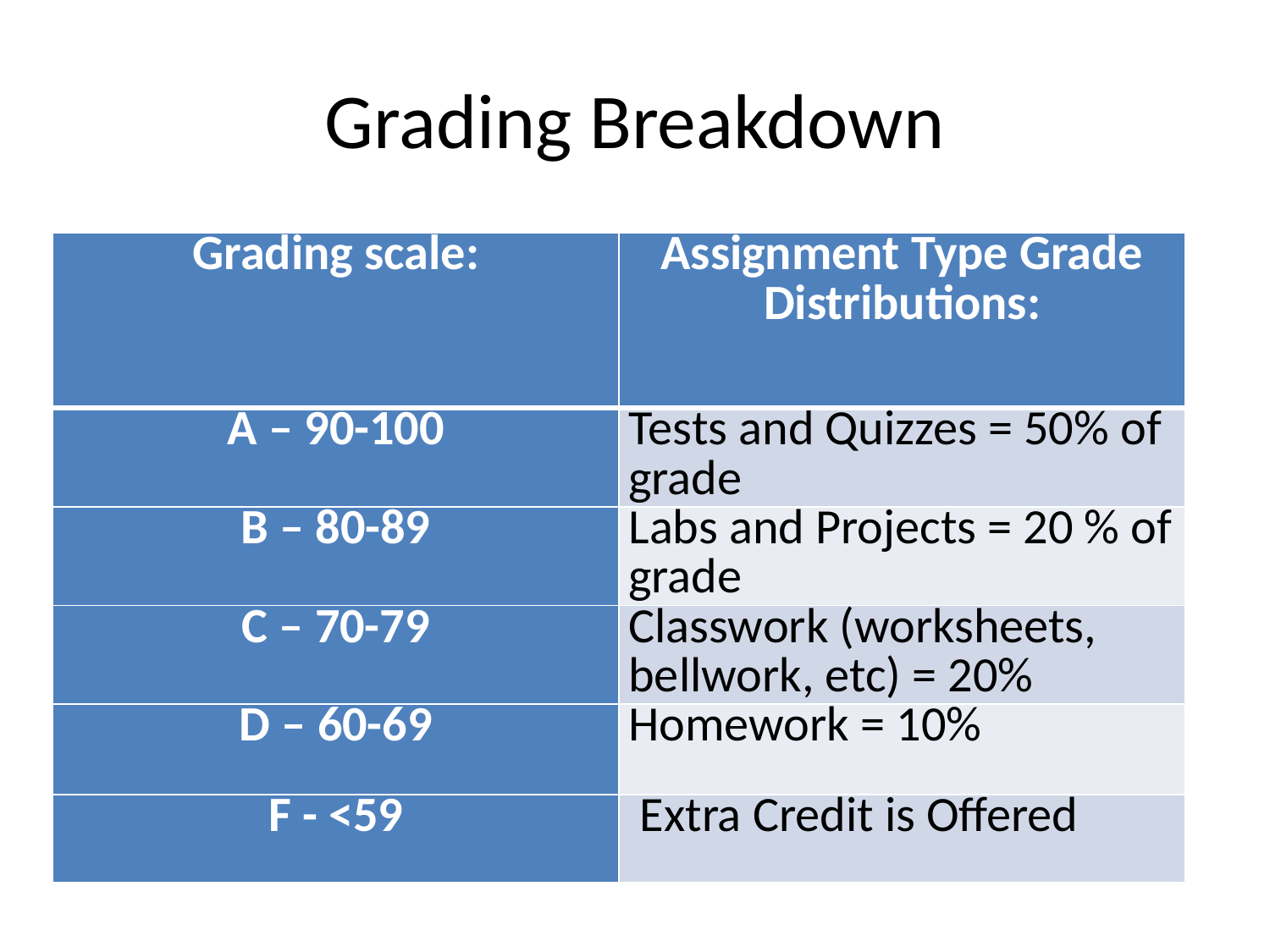

# Grading Breakdown
| Grading scale: | Assignment Type Grade Distributions: |
| --- | --- |
| A – 90-100 | Tests and Quizzes = 50% of grade |
| B – 80-89 | Labs and Projects = 20 % of grade |
| C – 70-79 | Classwork (worksheets, bellwork, etc) = 20% |
| D – 60-69 | Homework = 10% |
| F - <59 | Extra Credit is Offered |